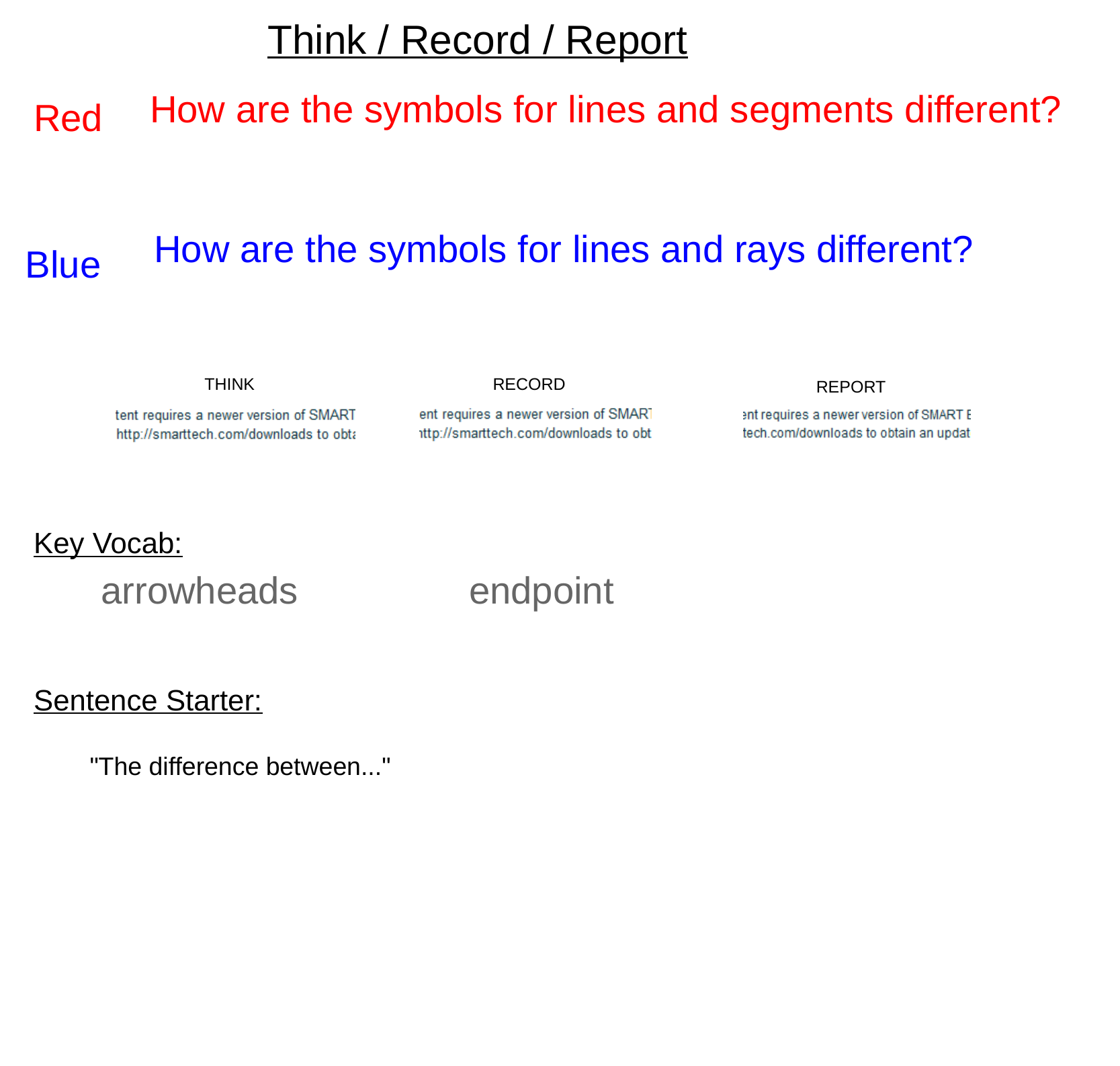

Think / Record / Report
How are the symbols for lines and segments different?
Red
How are the symbols for lines and rays different?
Blue
THINK
RECORD
REPORT
Key Vocab:
arrowheads
endpoint
Sentence Starter:
"The difference between..."